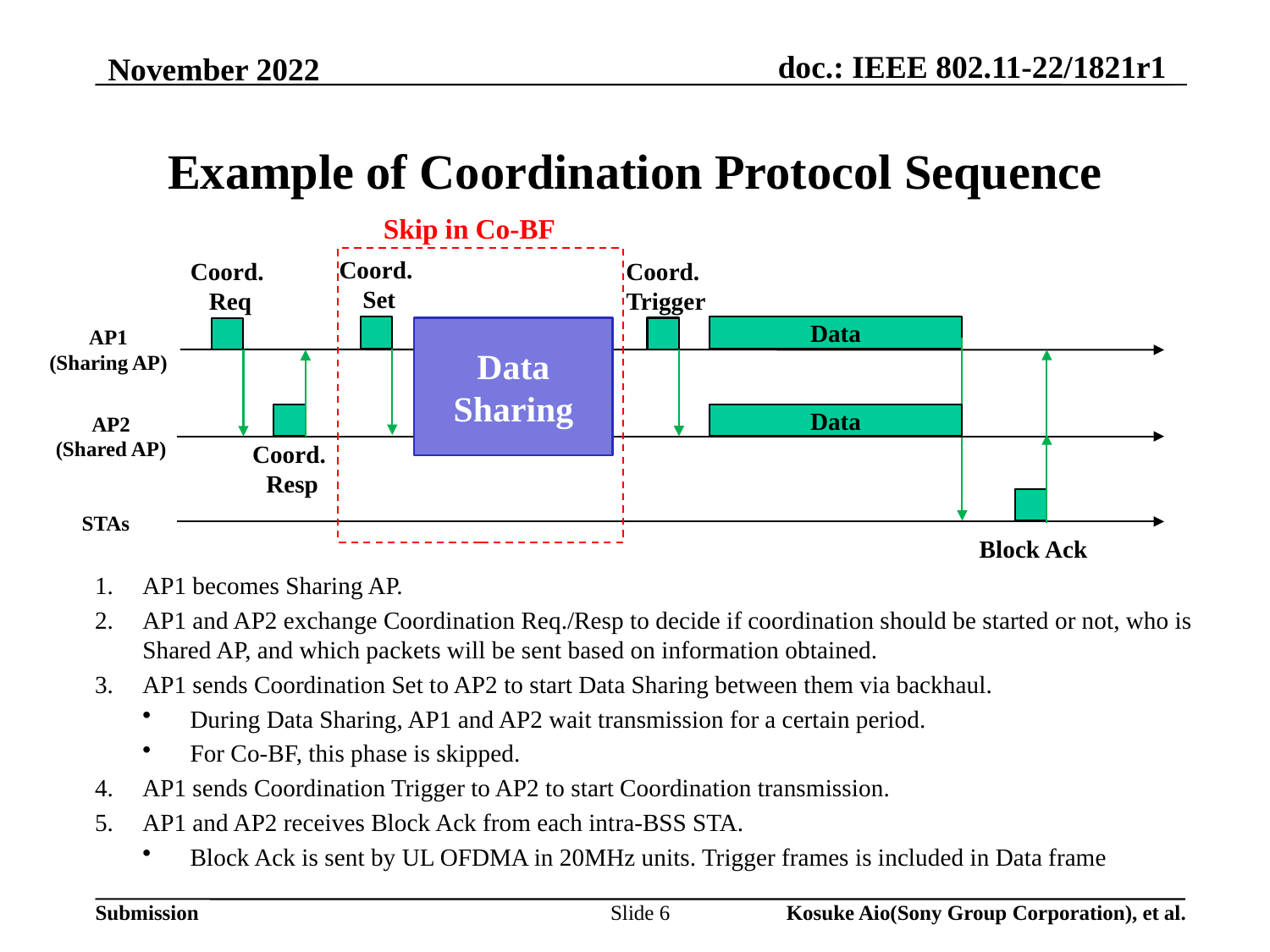

# Example of Coordination Protocol Sequence
Skip in Co-BF
Coord.
Set

Coord.
Trigger
Coord.
Req

Data
Data Sharing

AP1
(Sharing AP)

Data
AP2
(Shared AP)
Coord.
Resp

STAs
Block Ack
AP1 becomes Sharing AP.
AP1 and AP2 exchange Coordination Req./Resp to decide if coordination should be started or not, who is Shared AP, and which packets will be sent based on information obtained.
AP1 sends Coordination Set to AP2 to start Data Sharing between them via backhaul.
During Data Sharing, AP1 and AP2 wait transmission for a certain period.
For Co-BF, this phase is skipped.
AP1 sends Coordination Trigger to AP2 to start Coordination transmission.
AP1 and AP2 receives Block Ack from each intra-BSS STA.
Block Ack is sent by UL OFDMA in 20MHz units. Trigger frames is included in Data frame
Slide 6
Kosuke Aio(Sony Group Corporation), et al.